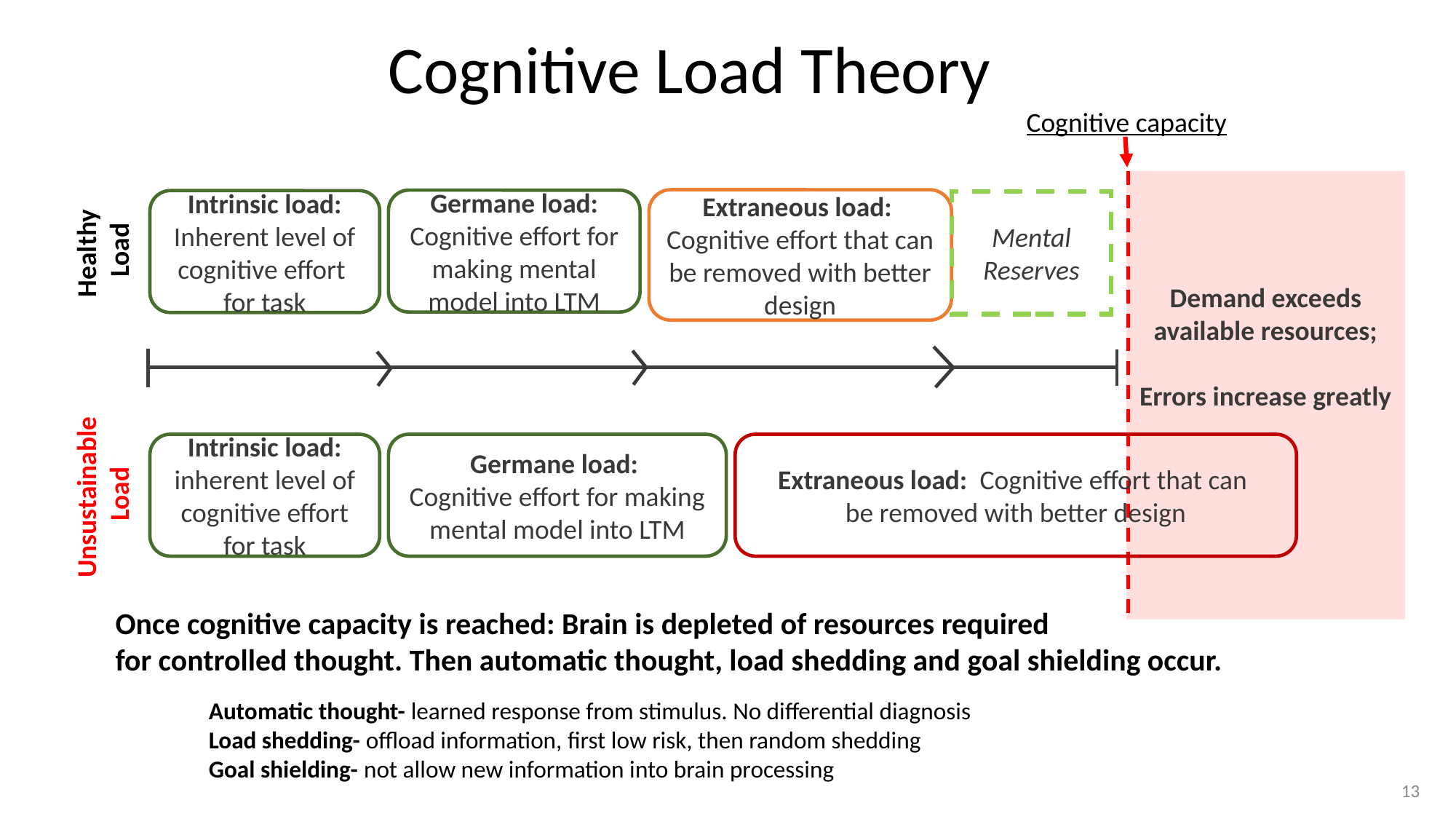

# Cognitive Load Theory
Cognitive capacity
Demand exceeds available resources;

Errors increase greatly

Extraneous load:
Cognitive effort that can be removed with better design
Germane load: Cognitive effort for making mental model into LTM
Intrinsic load: Inherent level of cognitive effort  for task
Mental Reserves
Healthy
Load
Intrinsic load: inherent level of cognitive effort for task
Germane load:
Cognitive effort for making mental model into LTM
Extraneous load:  Cognitive effort that can
be removed with better design
Unsustainable
Load
Once cognitive capacity is reached: Brain is depleted of resources required
for controlled thought. Then automatic thought, load shedding and goal shielding occur.
Automatic thought- learned response from stimulus. No differential diagnosis
Load shedding- offload information, first low risk, then random shedding
Goal shielding- not allow new information into brain processing
13